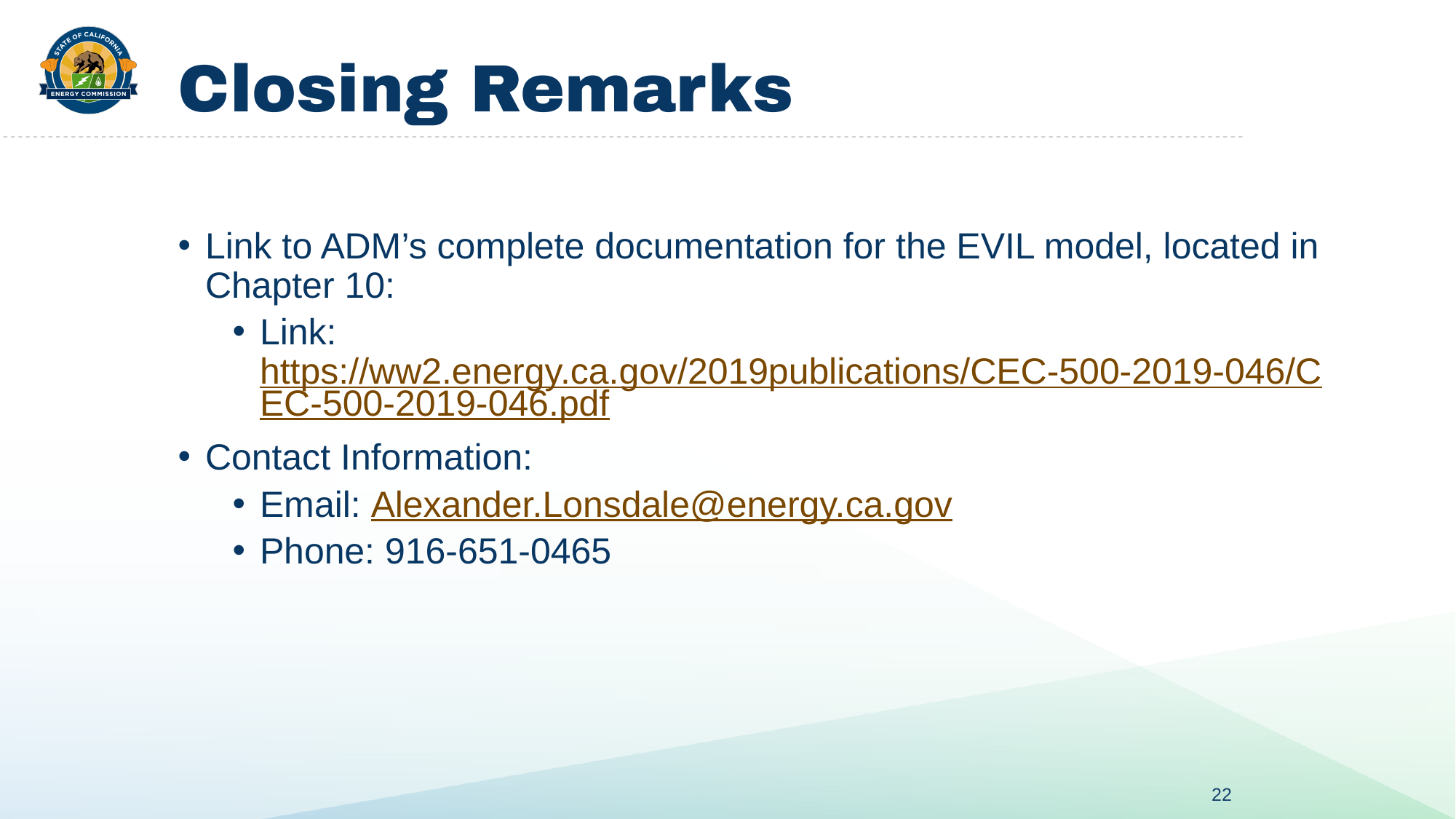

# Closing Remarks

Link to ADM’s complete documentation for the EVIL model, located in Chapter 10:
Link: https://ww2.energy.ca.gov/2019publications/CEC-500-2019-046/CEC-500-2019-046.pdf
Contact Information:
Email: Alexander.Lonsdale@energy.ca.gov
Phone: 916-651-0465
22